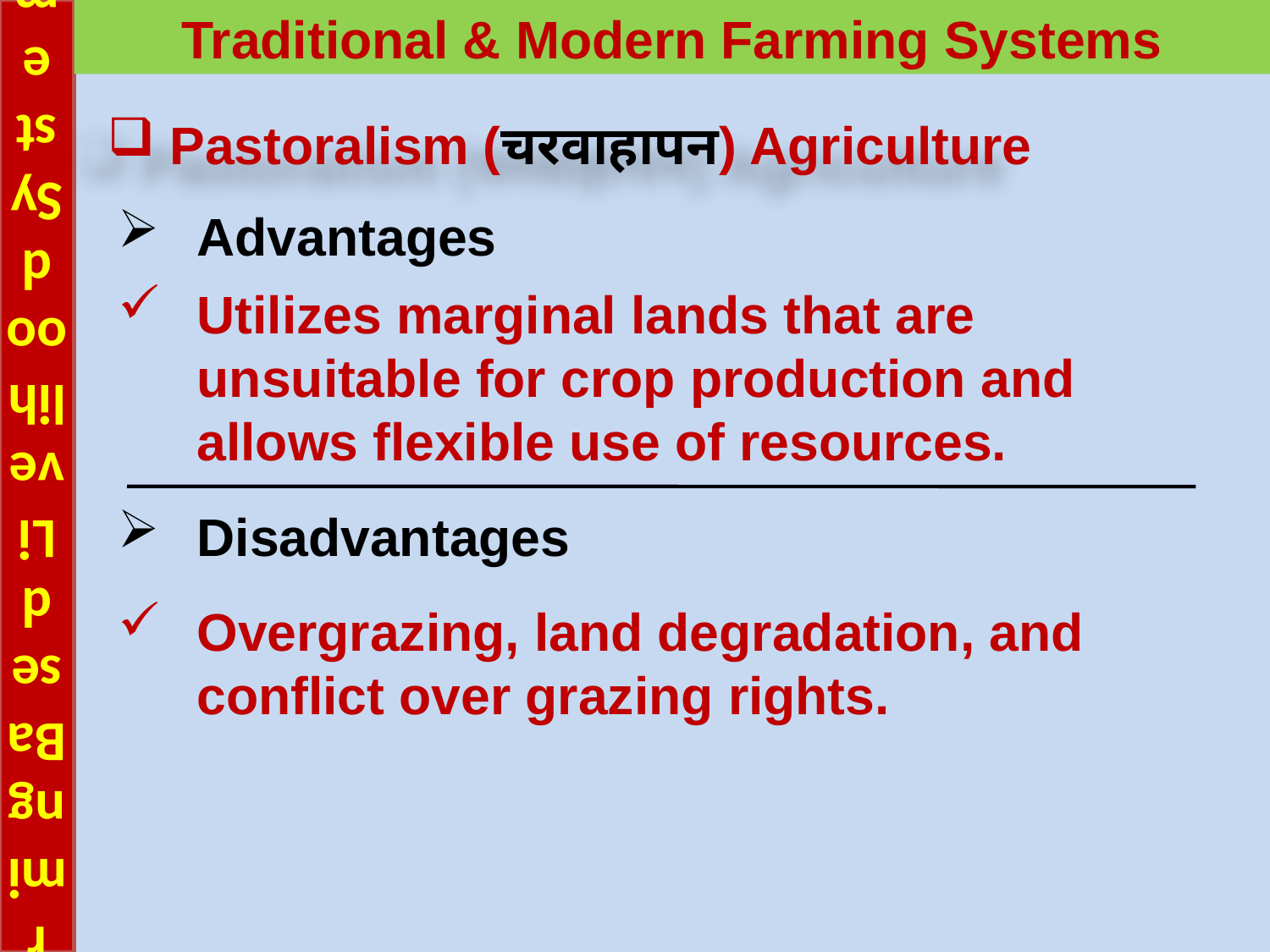

# Farming Based Livelihood Systems
Traditional & Modern Farming Systems
 Pastoralism (चरवाहापन) Agriculture
Advantages
Utilizes marginal lands that are unsuitable for crop production and allows flexible use of resources.
Disadvantages
Overgrazing, land degradation, and conflict over grazing rights.